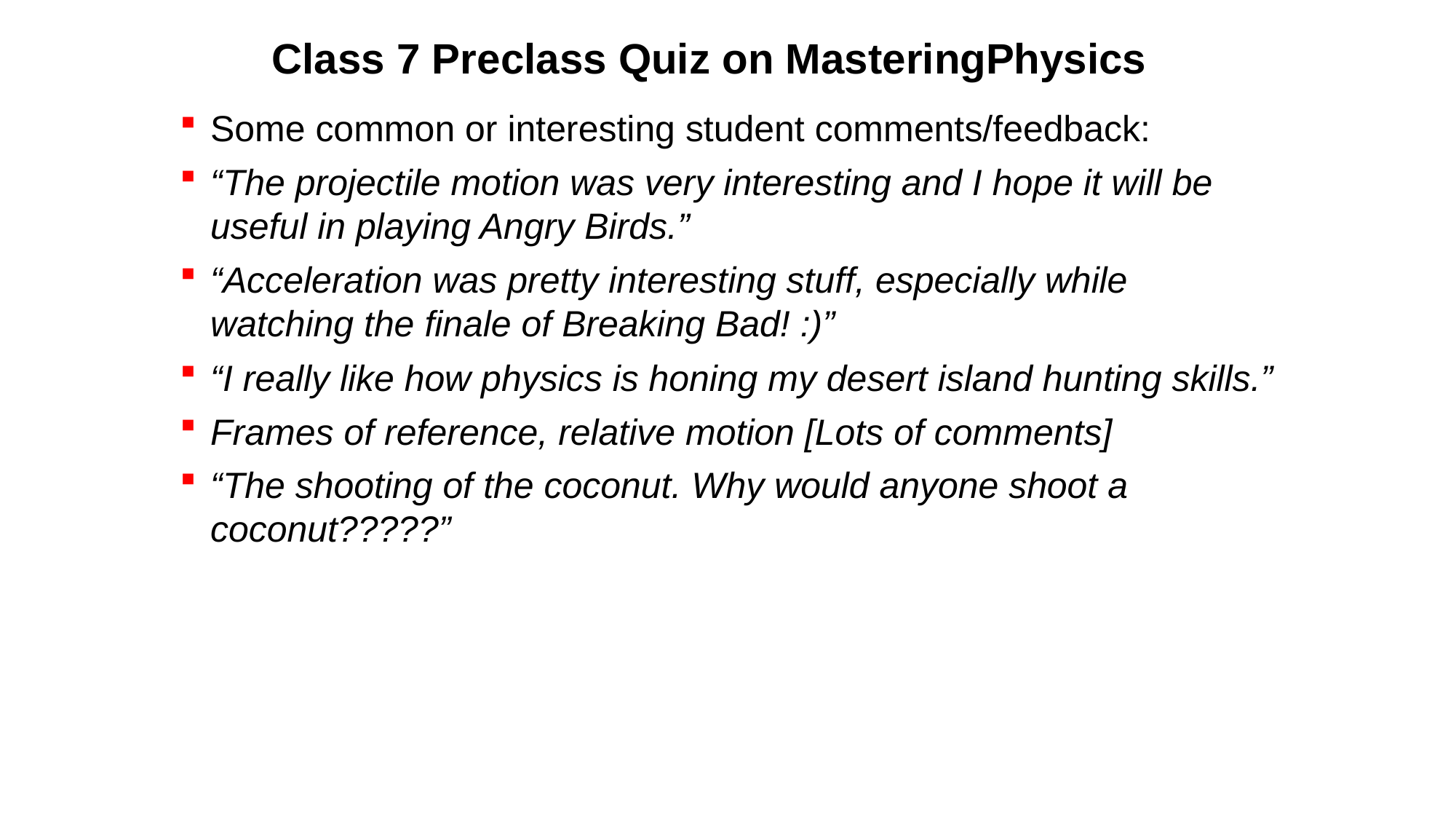

# Class 7 Preclass Quiz on MasteringPhysics
Some common or interesting student comments/feedback:
“The projectile motion was very interesting and I hope it will be useful in playing Angry Birds.”
“Acceleration was pretty interesting stuff, especially while watching the finale of Breaking Bad! :)”
“I really like how physics is honing my desert island hunting skills.”
Frames of reference, relative motion [Lots of comments]
“The shooting of the coconut. Why would anyone shoot a coconut?????”